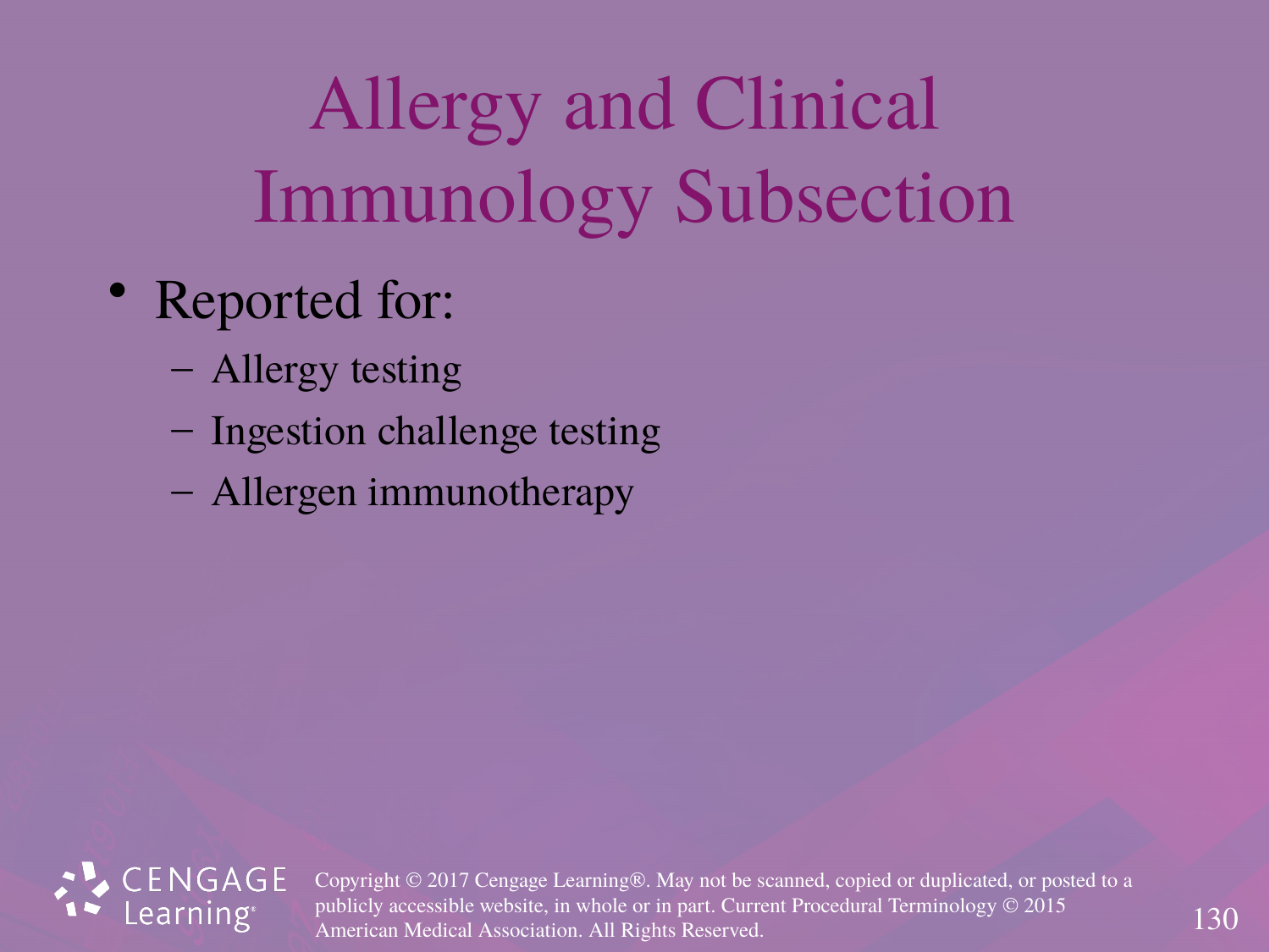

# Allergy and Clinical Immunology Subsection
Reported for:
Allergy testing
Ingestion challenge testing
Allergen immunotherapy